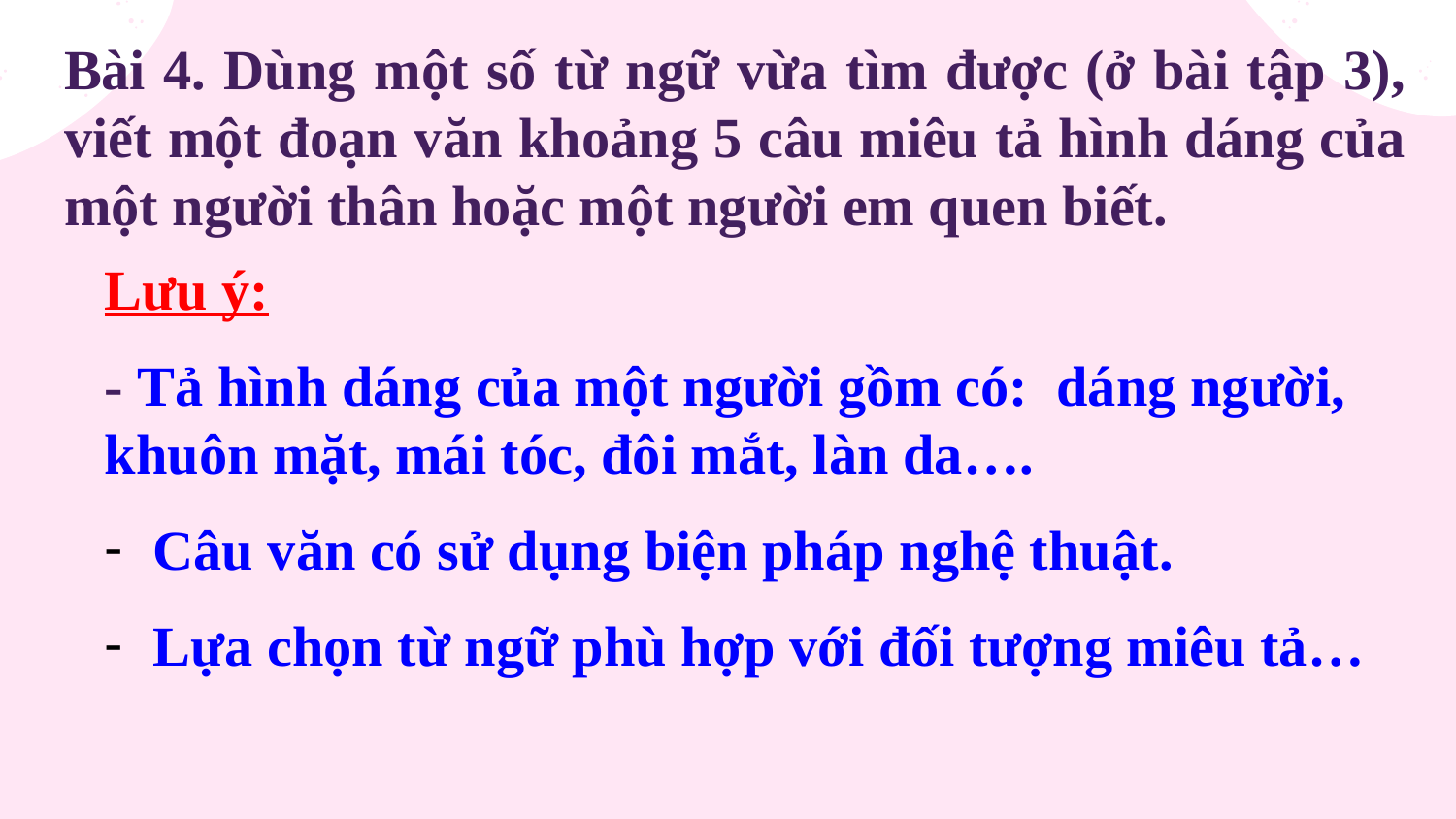

Bài 4. Dùng một số từ ngữ vừa tìm được (ở bài tập 3), viết một đoạn văn khoảng 5 câu miêu tả hình dáng của một người thân hoặc một người em quen biết.
Lưu ý:
- Tả hình dáng của một người gồm có:  dáng người, khuôn mặt, mái tóc, đôi mắt, làn da….
 Câu văn có sử dụng biện pháp nghệ thuật.
 Lựa chọn từ ngữ phù hợp với đối tượng miêu tả…